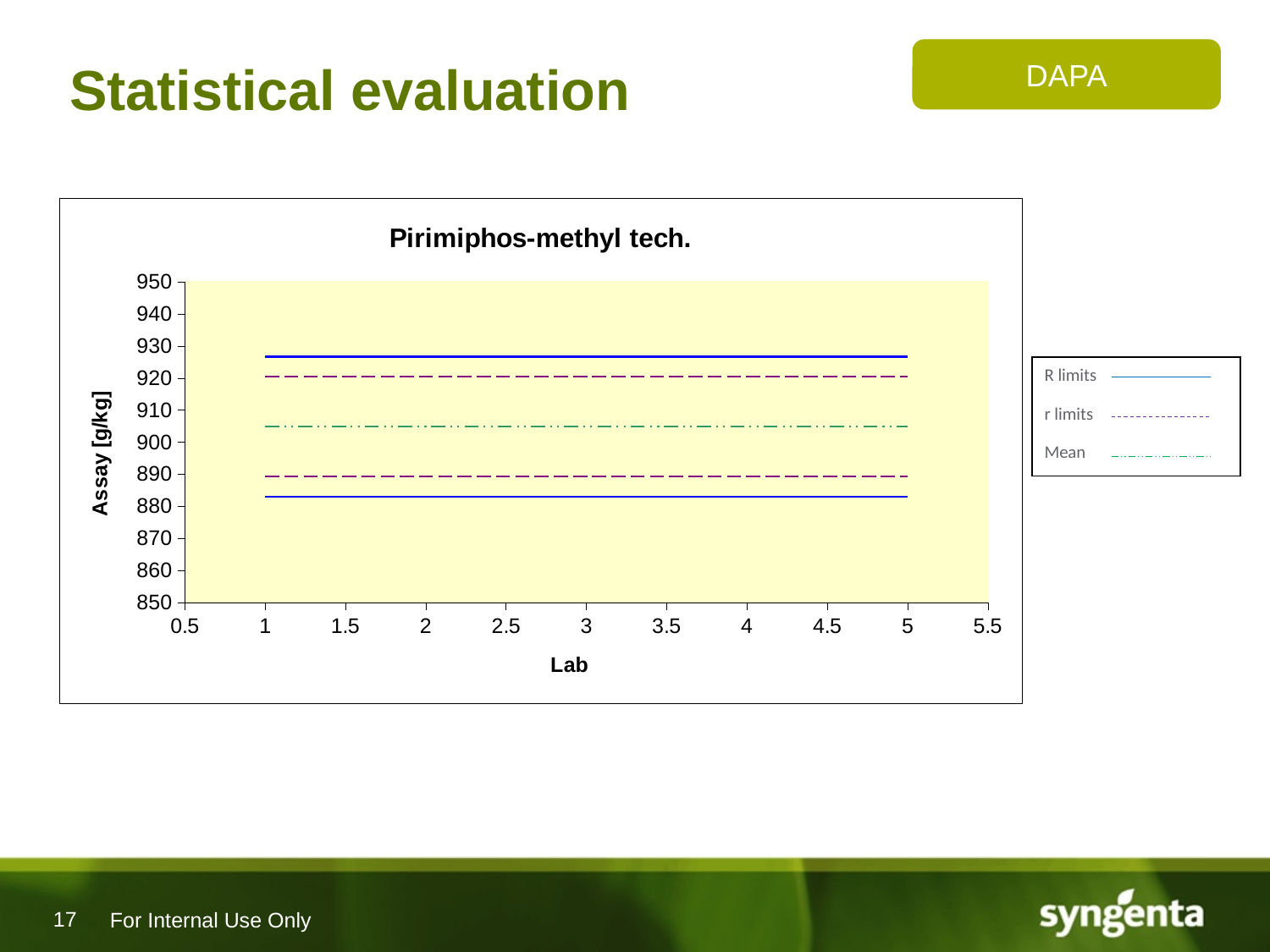

# Statistical evaluation

DAPA

### Chart: Pirimiphos-methyl tech.

| Category |  |  |  |  |  |  |  |  |
|---|---|---|---|---|---|---|---|---|
R limits
r limits
Mean
For Internal Use Only